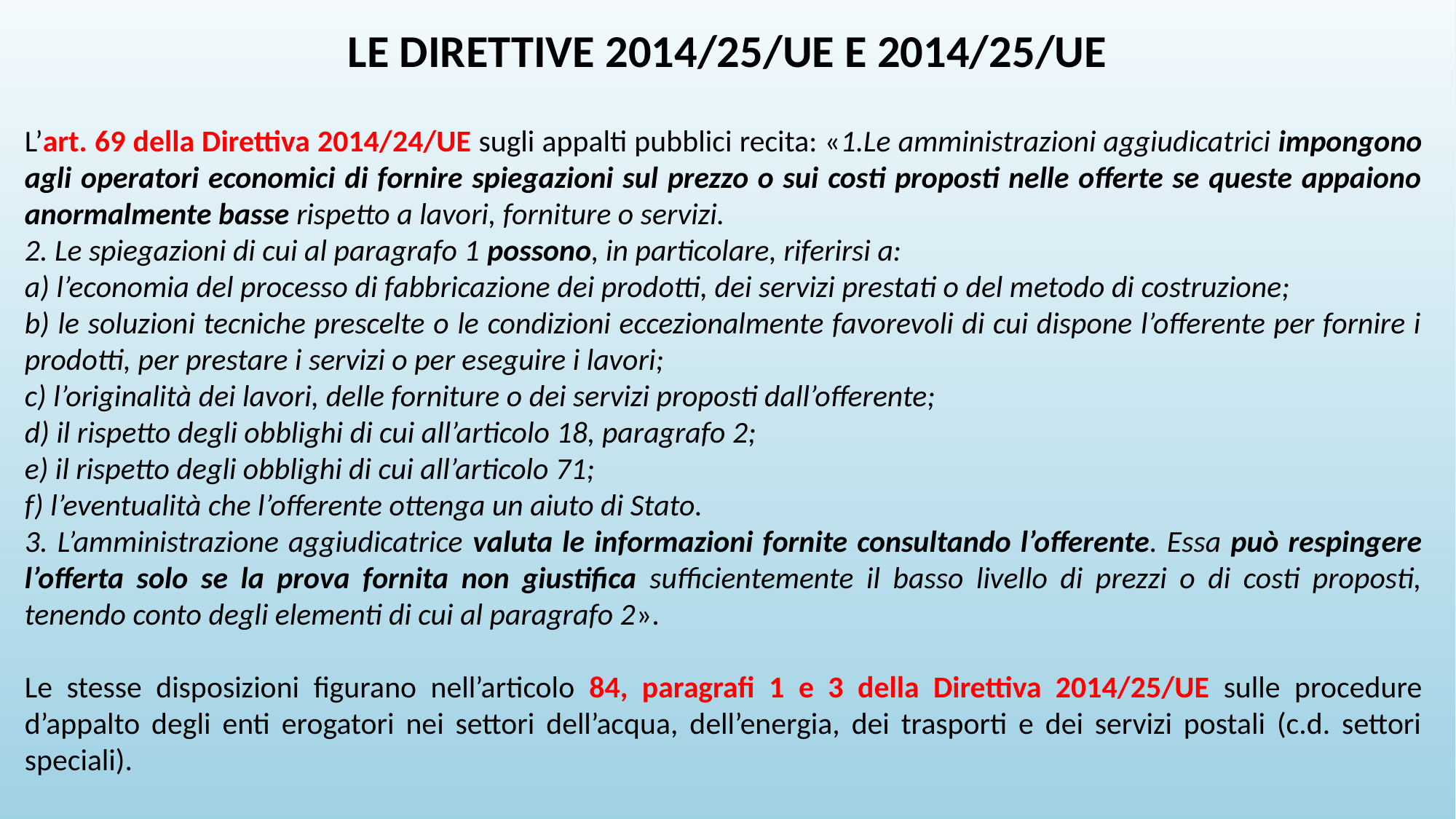

LE DIRETTIVE 2014/25/UE E 2014/25/UE
L’art. 69 della Direttiva 2014/24/UE sugli appalti pubblici recita: «1.Le amministrazioni aggiudicatrici impongono agli operatori economici di fornire spiegazioni sul prezzo o sui costi proposti nelle offerte se queste appaiono anormalmente basse rispetto a lavori, forniture o servizi.
2. Le spiegazioni di cui al paragrafo 1 possono, in particolare, riferirsi a:
a) l’economia del processo di fabbricazione dei prodotti, dei servizi prestati o del metodo di costruzione;
b) le soluzioni tecniche prescelte o le condizioni eccezionalmente favorevoli di cui dispone l’offerente per fornire i prodotti, per prestare i servizi o per eseguire i lavori;
c) l’originalità dei lavori, delle forniture o dei servizi proposti dall’offerente;
d) il rispetto degli obblighi di cui all’articolo 18, paragrafo 2;
e) il rispetto degli obblighi di cui all’articolo 71;
f) l’eventualità che l’offerente ottenga un aiuto di Stato.
3. L’amministrazione aggiudicatrice valuta le informazioni fornite consultando l’offerente. Essa può respingere l’offerta solo se la prova fornita non giustifica sufficientemente il basso livello di prezzi o di costi proposti, tenendo conto degli elementi di cui al paragrafo 2».

Le stesse disposizioni figurano nell’articolo 84, paragrafi 1 e 3 della Direttiva 2014/25/UE sulle procedure d’appalto degli enti erogatori nei settori dell’acqua, dell’energia, dei trasporti e dei servizi postali (c.d. settori speciali).